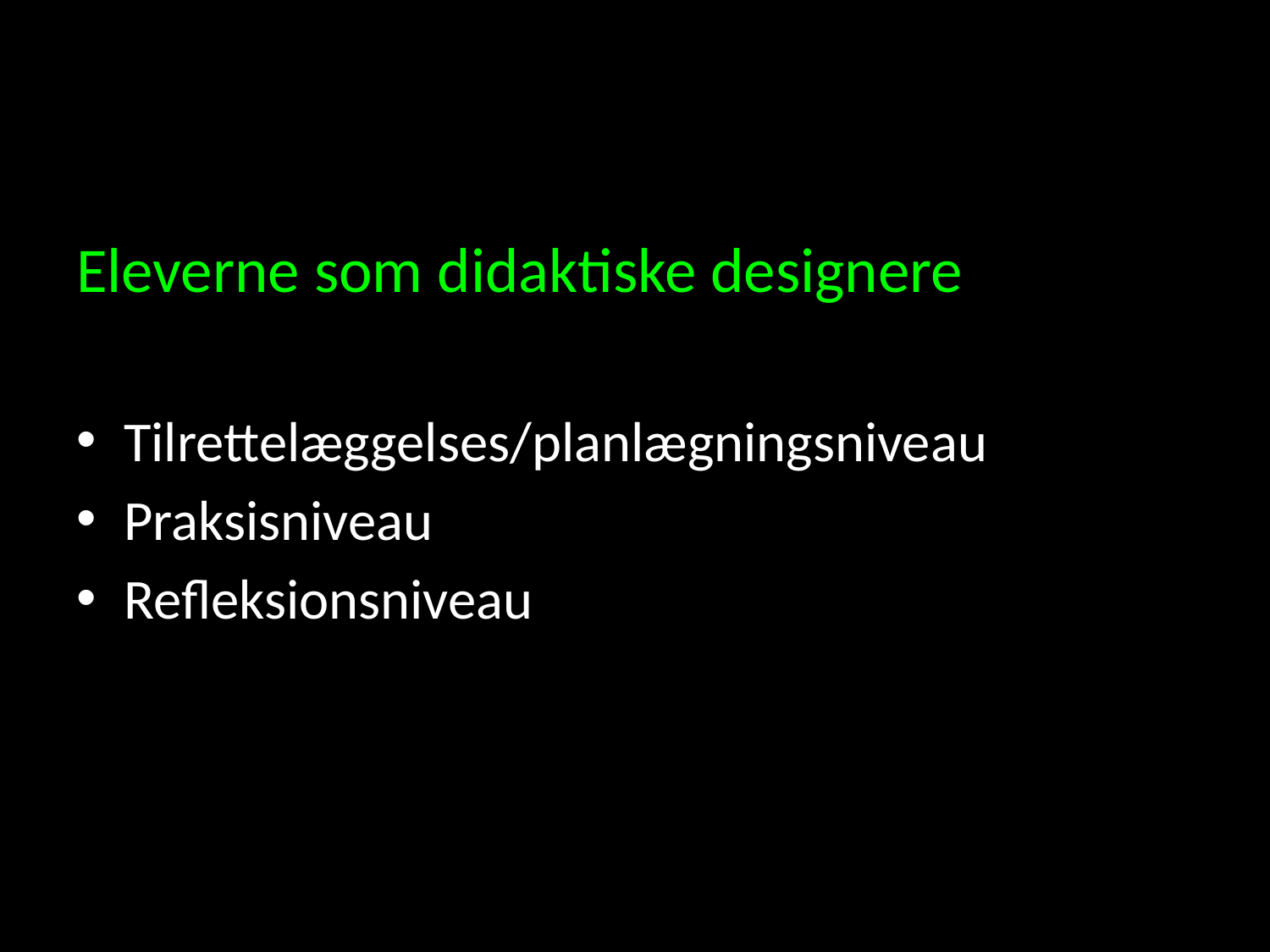

#
Eleverne som didaktiske designere

Tilrettelæggelses/planlægningsniveau
Praksisniveau
Refleksionsniveau